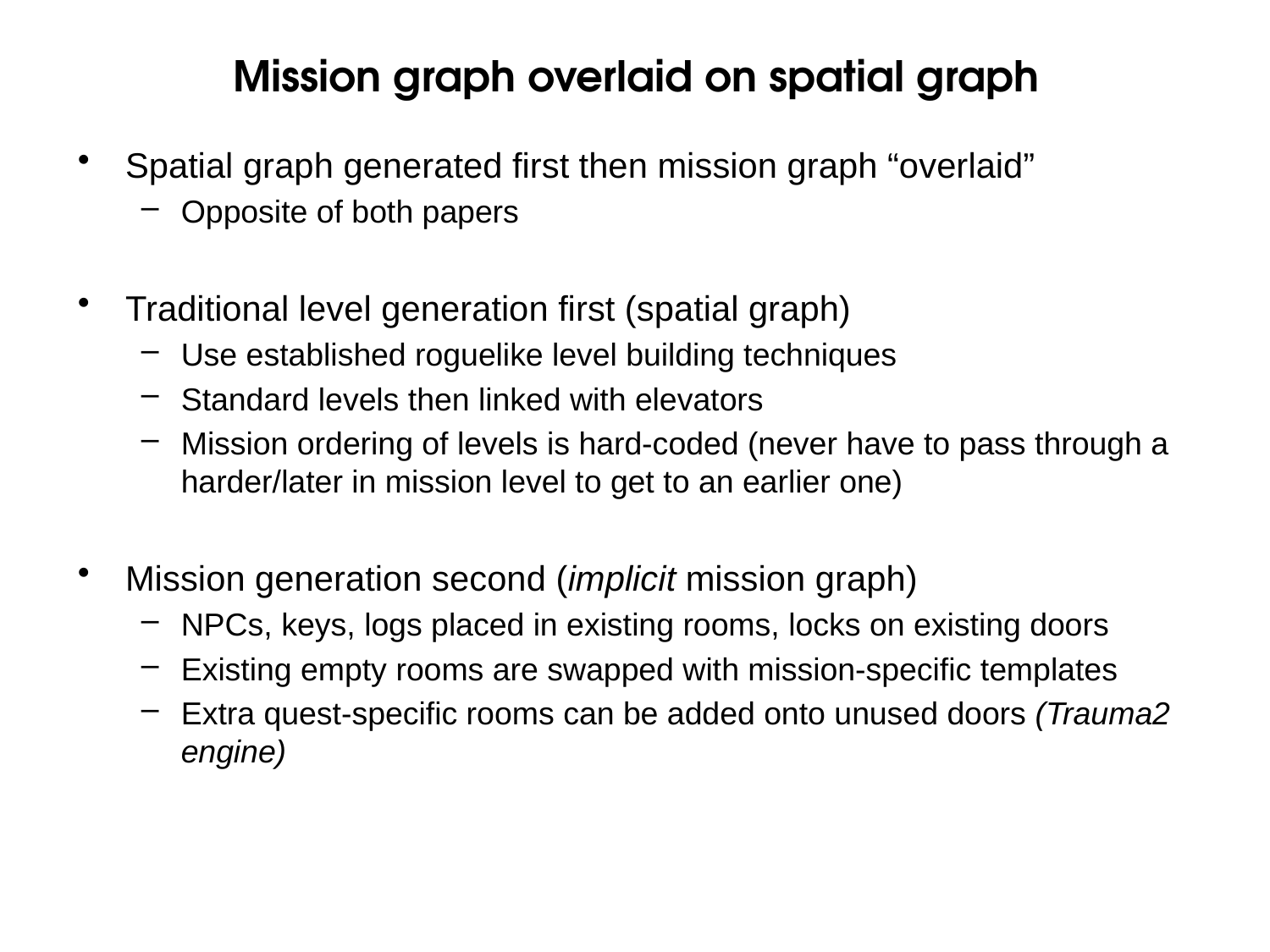

# Mission graph overlaid on spatial graph
Spatial graph generated first then mission graph “overlaid”
Opposite of both papers

Traditional level generation first (spatial graph)
Use established roguelike level building techniques
Standard levels then linked with elevators
Mission ordering of levels is hard-coded (never have to pass through a harder/later in mission level to get to an earlier one)

Mission generation second (implicit mission graph)
NPCs, keys, logs placed in existing rooms, locks on existing doors
Existing empty rooms are swapped with mission-specific templates
Extra quest-specific rooms can be added onto unused doors (Trauma2 engine)